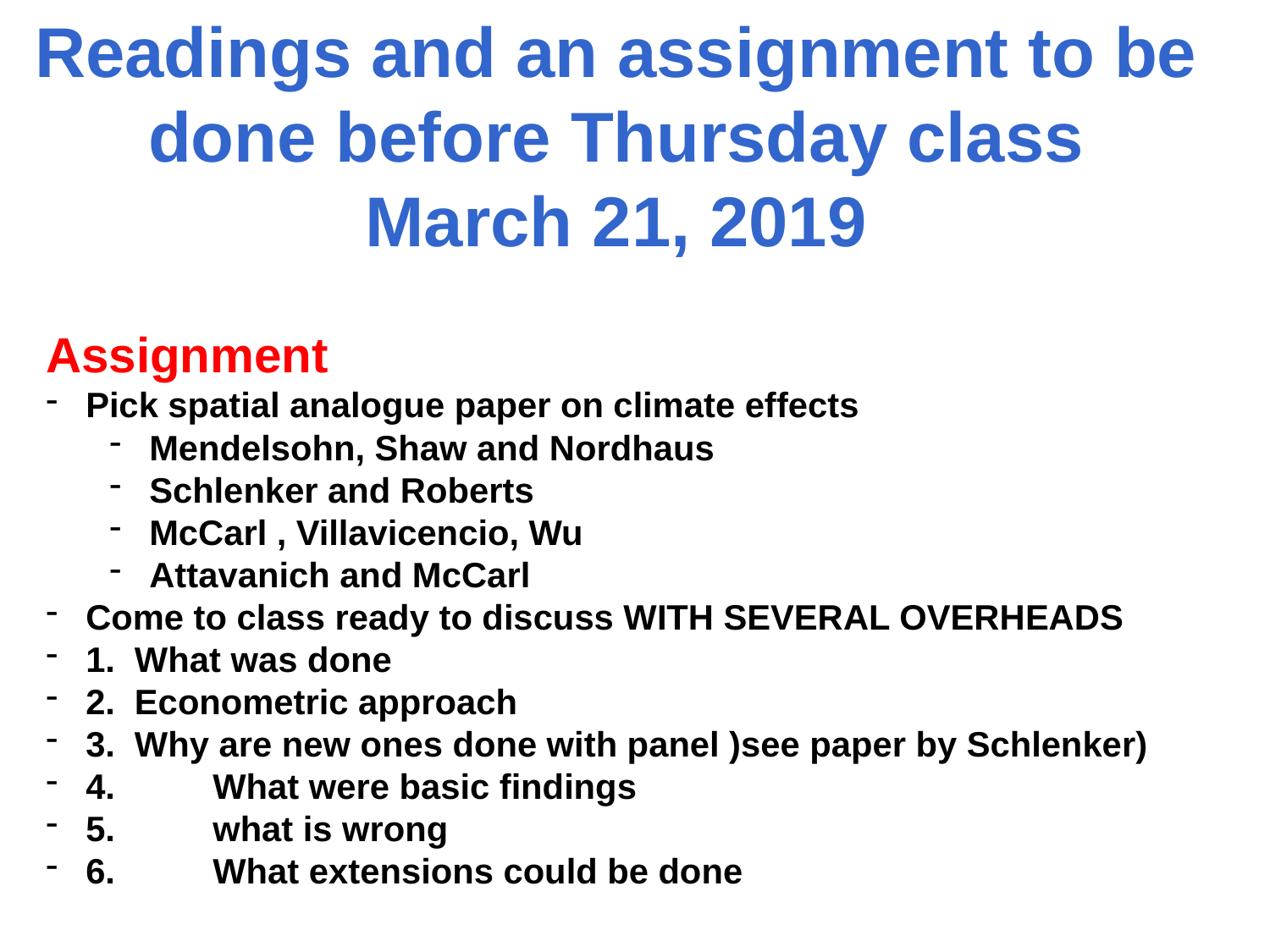

Readings and an assignment to be done before Thursday class
March 21, 2019

Assignment
Pick spatial analogue paper on climate effects
Mendelsohn, Shaw and Nordhaus
Schlenker and Roberts
McCarl , Villavicencio, Wu
Attavanich and McCarl
Come to class ready to discuss WITH SEVERAL OVERHEADS
1.  What was done
2.  Econometric approach
3.  Why are new ones done with panel )see paper by Schlenker)
4.	What were basic findings
5.	what is wrong
6.	What extensions could be done